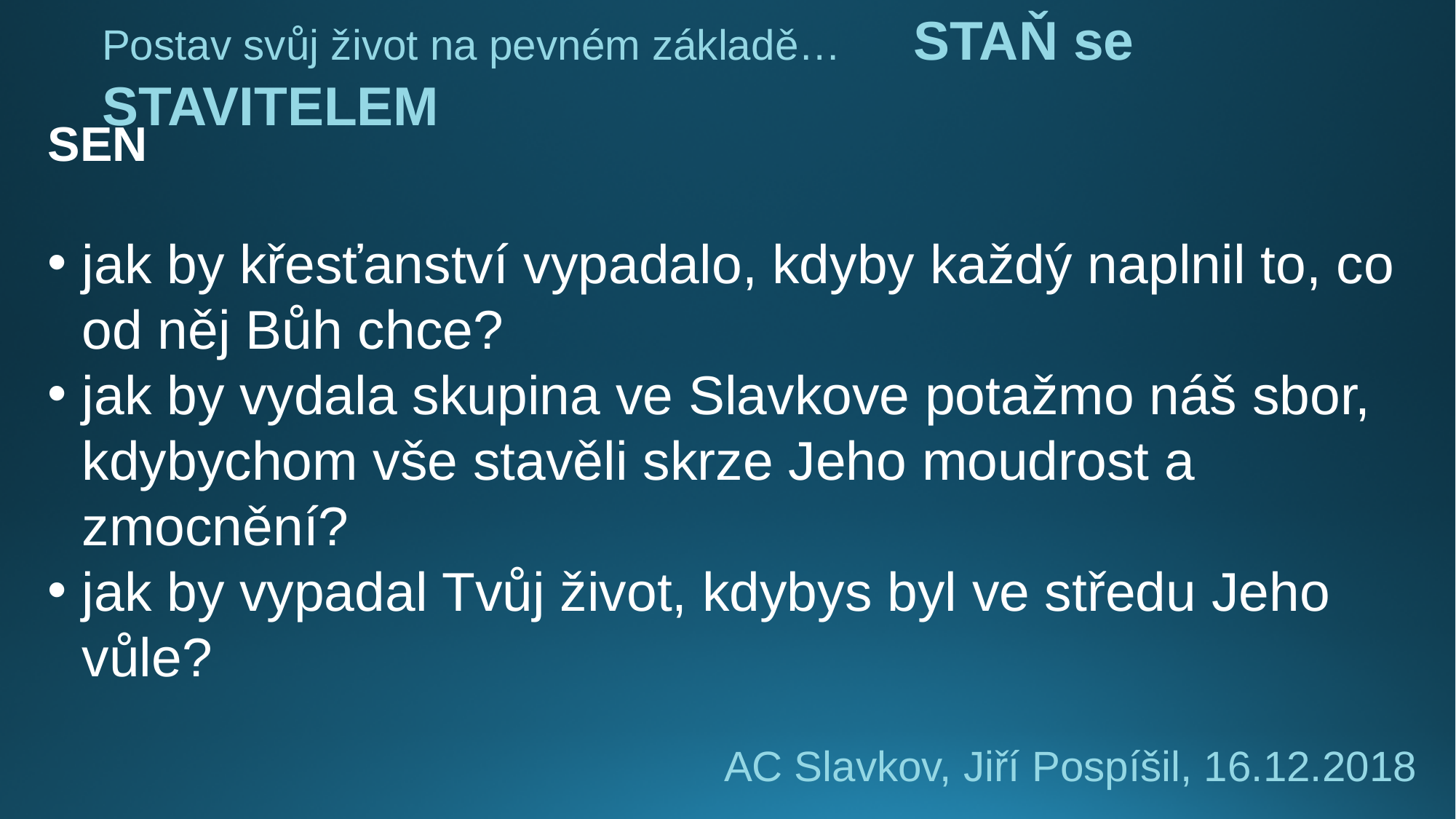

Postav svůj život na pevném základě…     STAŇ se STAVITELEM
SEN

jak by křesťanství vypadalo, kdyby každý naplnil to, co od něj Bůh chce?
jak by vydala skupina ve Slavkove potažmo náš sbor, kdybychom vše stavěli skrze Jeho moudrost a zmocnění?
jak by vypadal Tvůj život, kdybys byl ve středu Jeho vůle?

AC Slavkov, Jiří Pospíšil, 16.12.2018